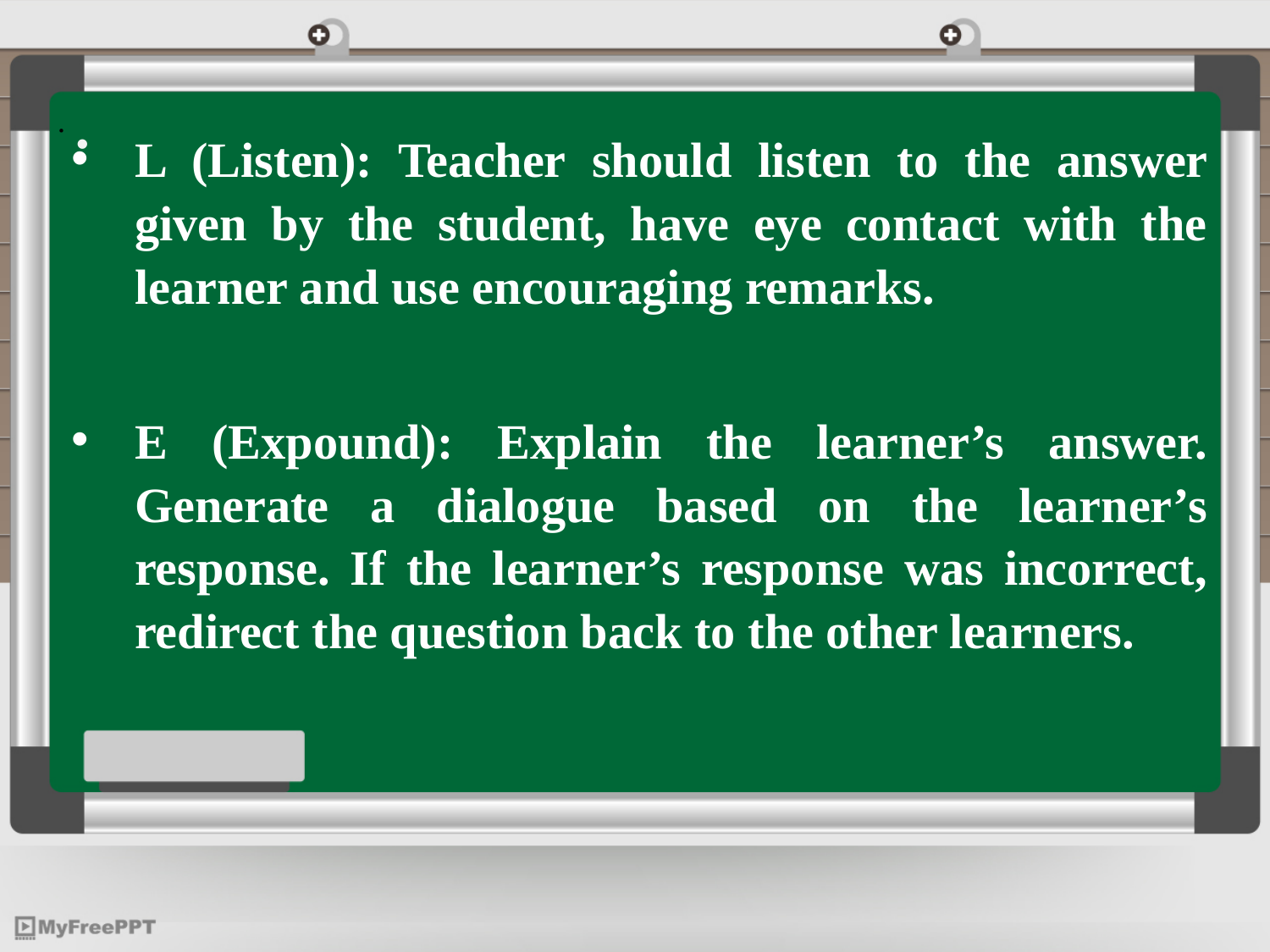

.

L (Listen): Teacher should listen to the answer given by the student, have eye contact with the learner and use encouraging remarks.

E (Expound): Explain the learner’s answer. Generate a dialogue based on the learner’s response. If the learner’s response was incorrect, redirect the question back to the other learners.